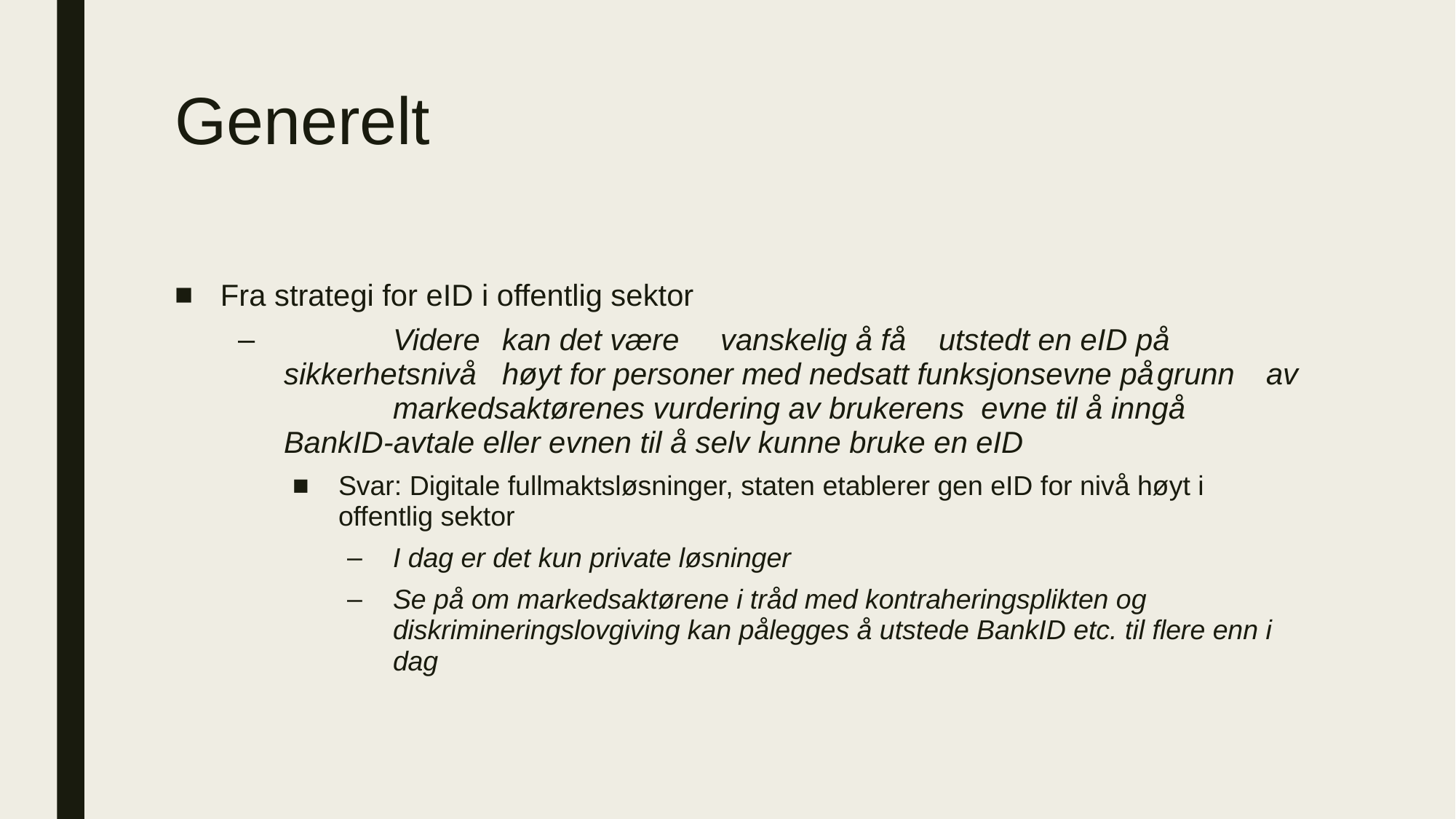

# Generelt
Fra strategi for eID i offentlig sektor
	Videre	kan det være	vanskelig å få	utstedt en eID på sikkerhetsnivå	høyt for personer med nedsatt funksjonsevne på	grunn	av	markedsaktørenes vurdering av brukerens  evne til å inngå BankID-avtale eller evnen til å selv kunne bruke en eID
Svar: Digitale fullmaktsløsninger, staten etablerer gen eID for nivå høyt i offentlig sektor
I dag er det kun private løsninger
Se på om markedsaktørene i tråd med kontraheringsplikten og diskrimineringslovgiving kan pålegges å utstede BankID etc. til flere enn i dag